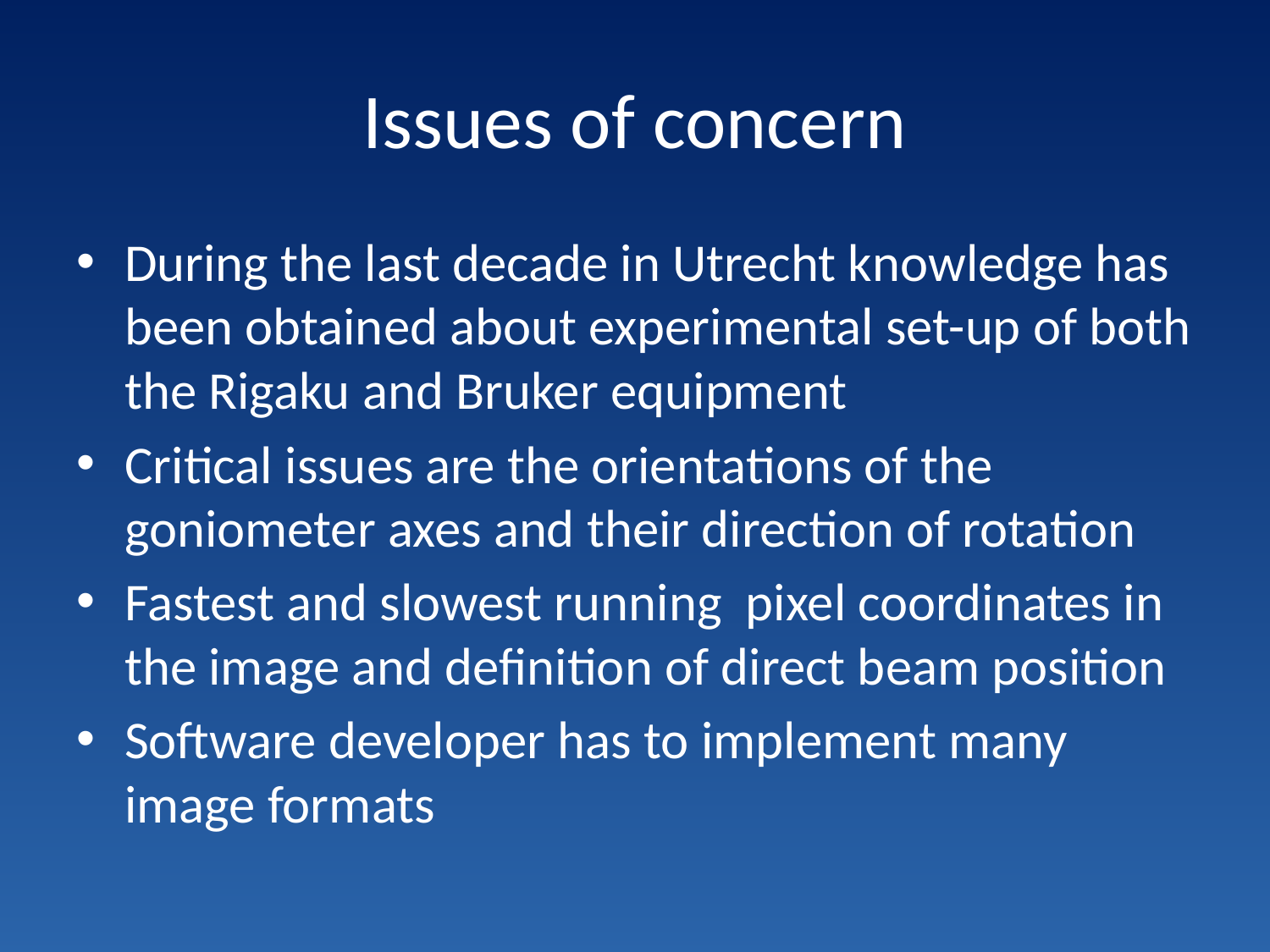

# Issues of concern
During the last decade in Utrecht knowledge has been obtained about experimental set-up of both the Rigaku and Bruker equipment
Critical issues are the orientations of the goniometer axes and their direction of rotation
Fastest and slowest running  pixel coordinates in the image and definition of direct beam position
Software developer has to implement many image formats